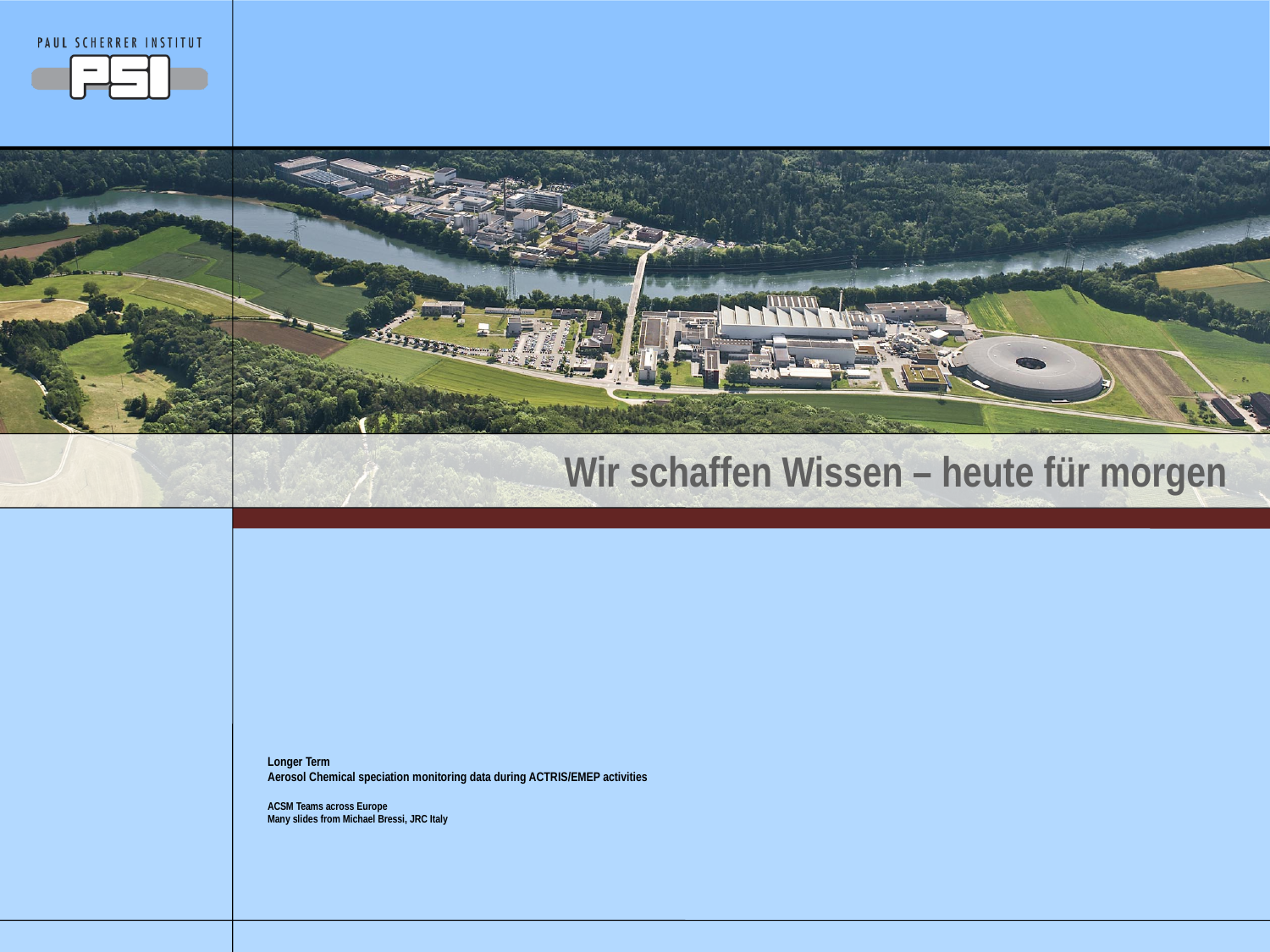

# Longer Term Aerosol Chemical speciation monitoring data during ACTRIS/EMEP activities ACSM Teams across Europe Many slides from Michael Bressi, JRC Italy